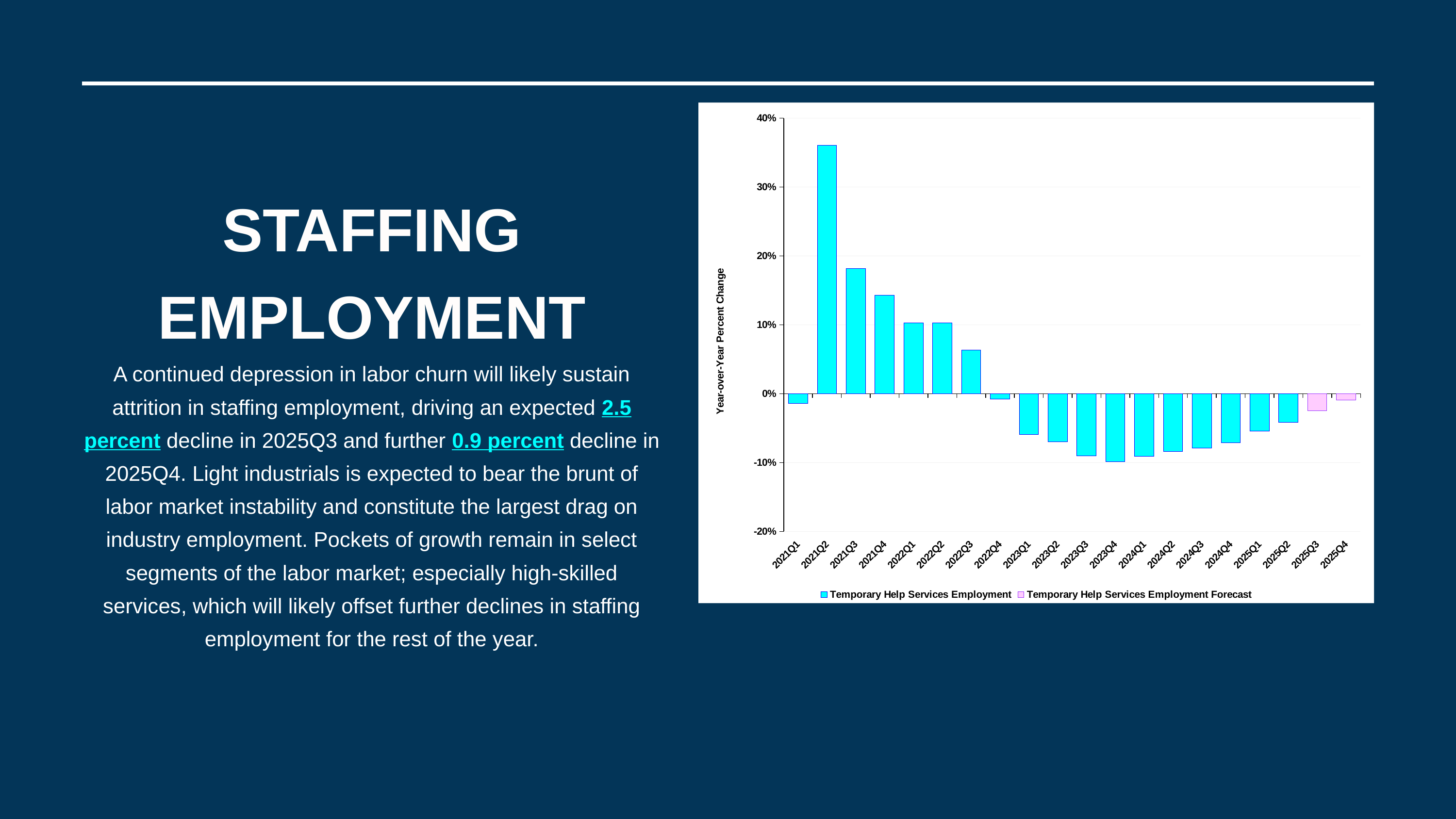

### Chart

| Category | Temporary Help Services Employment | Temporary Help Services Employment Forecast |
|---|---|---|
| 2021Q1 | -0.014538899999999999 | None |
| 2021Q2 | 0.3606988 | None |
| 2021Q3 | 0.18133500000000002 | None |
| 2021Q4 | 0.1429444 | None |
| 2022Q1 | 0.1026535 | None |
| 2022Q2 | 0.10306760000000001 | None |
| 2022Q3 | 0.06365649999999999 | None |
| 2022Q4 | -0.0079524 | None |
| 2023Q1 | -0.0591219 | None |
| 2023Q2 | -0.07009409999999999 | None |
| 2023Q3 | -0.09029090000000001 | None |
| 2023Q4 | -0.0983924 | None |
| 2024Q1 | -0.09097369999999999 | None |
| 2024Q2 | -0.08421089999999999 | None |
| 2024Q3 | -0.07917550000000001 | None |
| 2024Q4 | -0.070993 | None |
| 2025Q1 | -0.0541 | None |
| 2025Q2 | -0.042 | None |
| 2025Q3 | None | -0.025 |
| 2025Q4 | None | -0.009 |
STAFFING EMPLOYMENT
A continued depression in labor churn will likely sustain attrition in staffing employment, driving an expected 2.5 percent decline in 2025Q3 and further 0.9 percent decline in 2025Q4. Light industrials is expected to bear the brunt of labor market instability and constitute the largest drag on industry employment. Pockets of growth remain in select segments of the labor market; especially high-skilled services, which will likely offset further declines in staffing employment for the rest of the year.